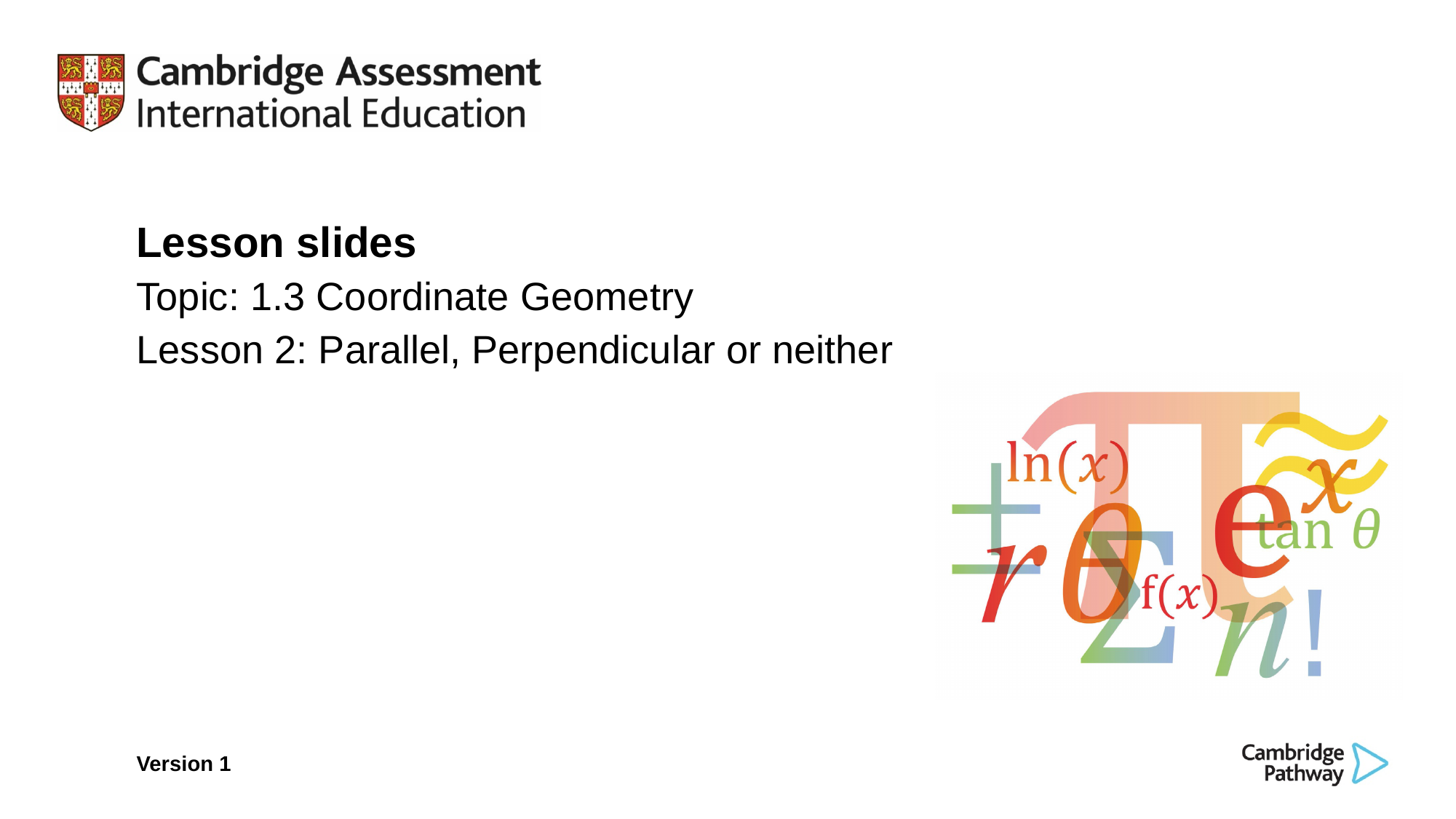

Lesson slides
Topic: 1.3 Coordinate Geometry
Lesson 2: Parallel, Perpendicular or neither
Version 1